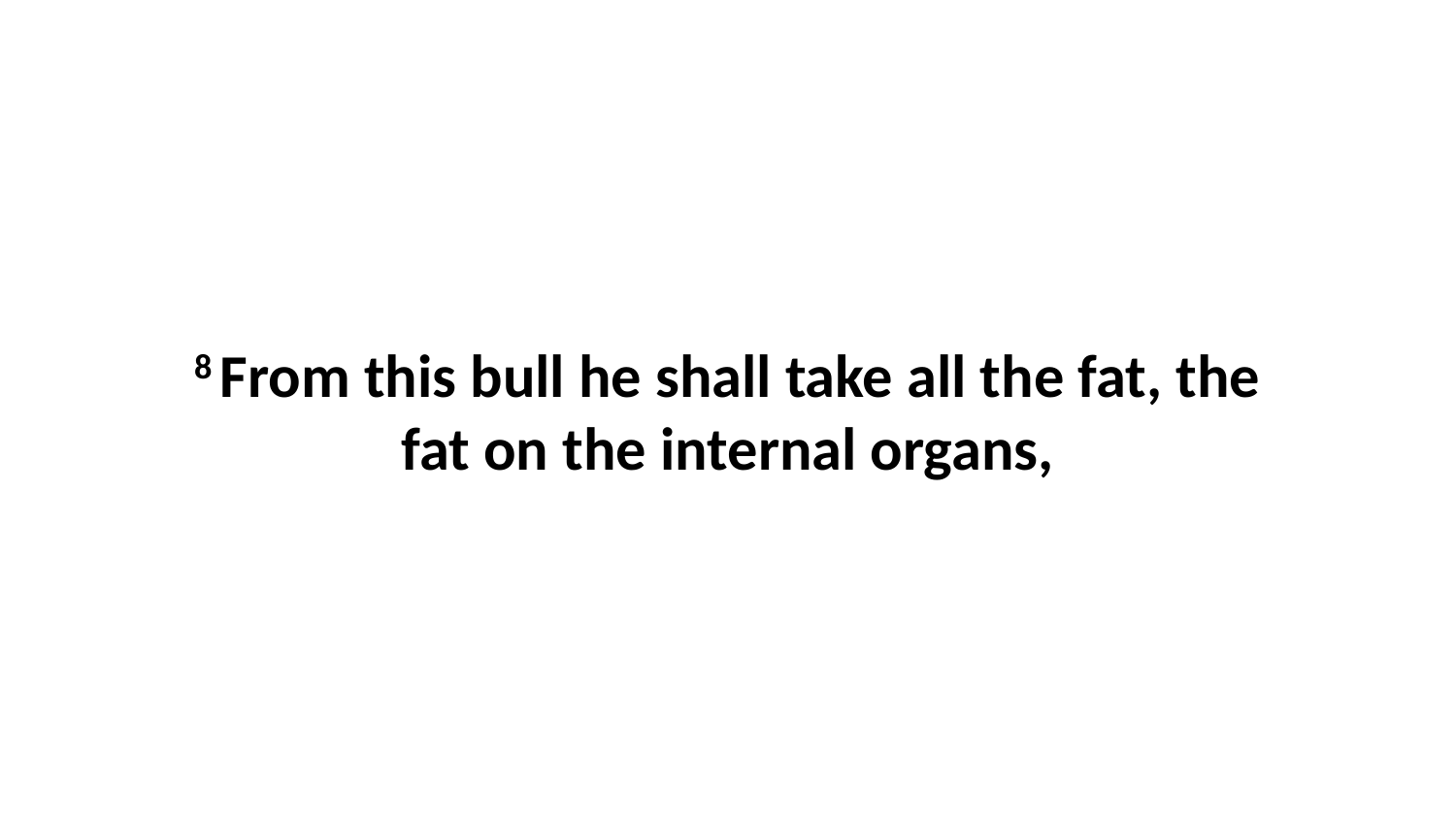

8 From this bull he shall take all the fat, the fat on the internal organs,